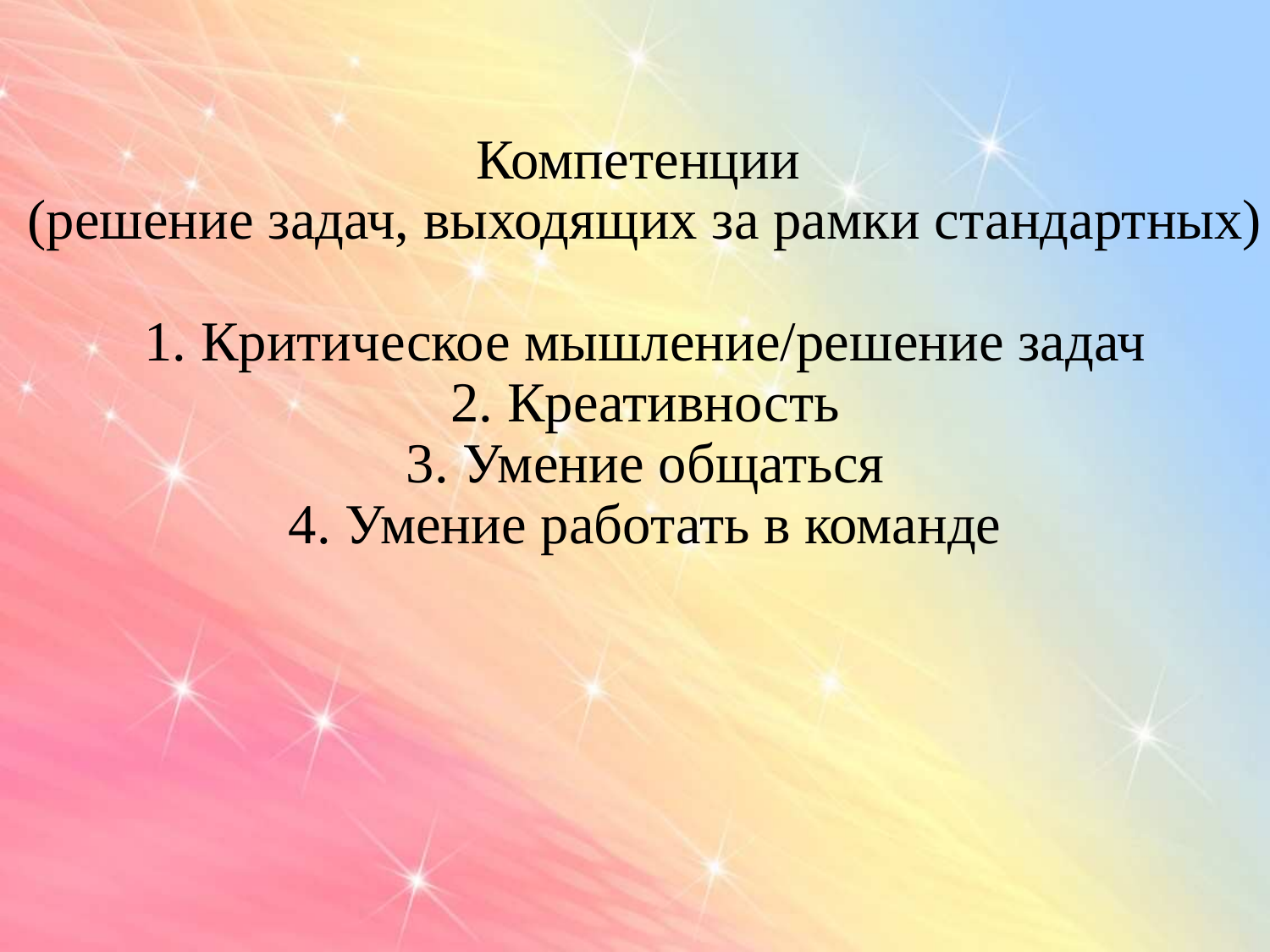

# Компетенции (решение задач, выходящих за рамки стандартных) 1. Критическое мышление/решение задач 2. Креативность 3. Умение общаться 4. Умение работать в команде